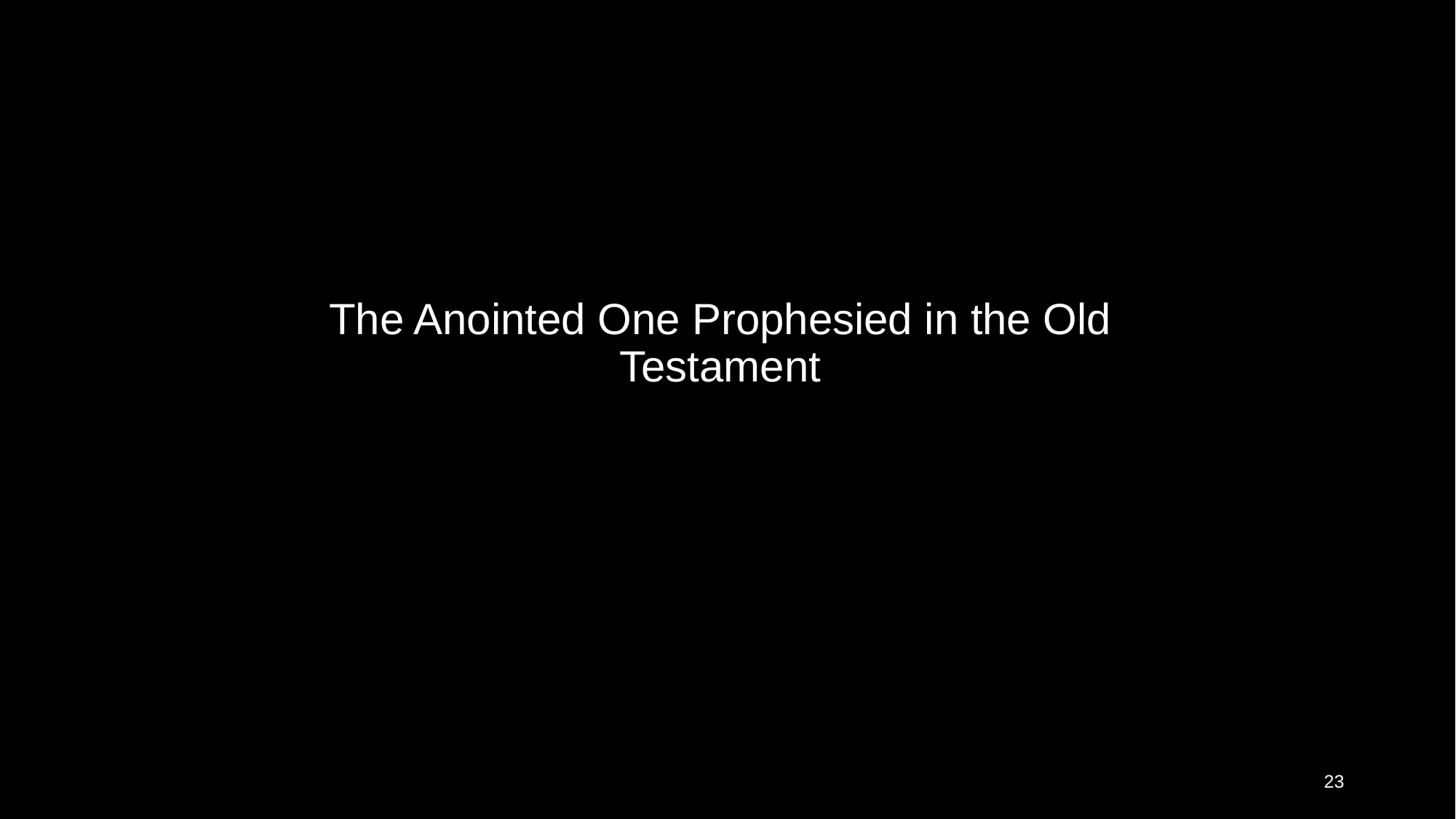

# The Anointed One Prophesied in the Old Testament
23